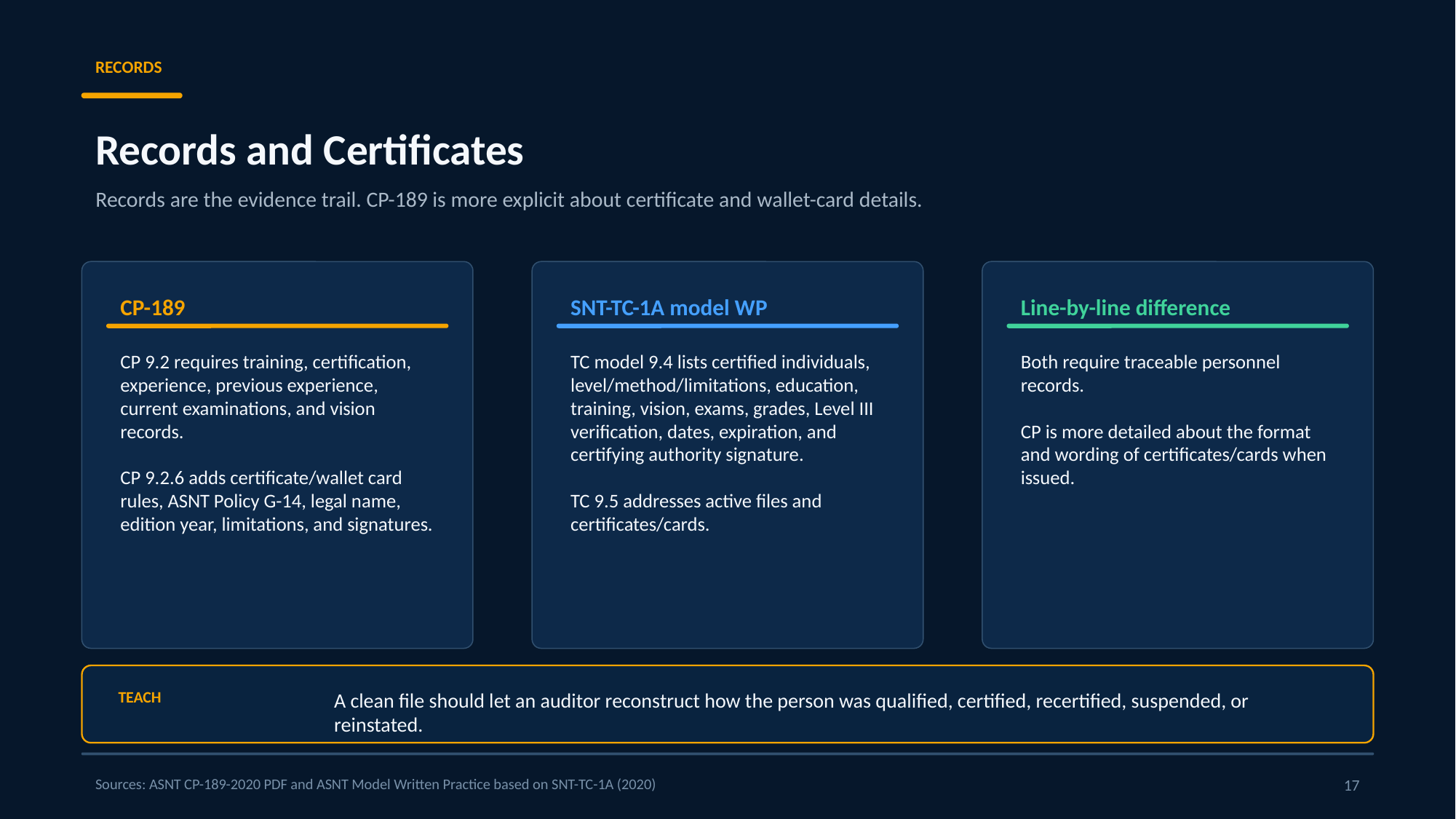

RECORDS

Records and Certificates
Records are the evidence trail. CP-189 is more explicit about certificate and wallet-card details.

CP-189
SNT-TC-1A model WP
Line-by-line difference

CP 9.2 requires training, certification, experience, previous experience, current examinations, and vision records.

CP 9.2.6 adds certificate/wallet card rules, ASNT Policy G-14, legal name, edition year, limitations, and signatures.
TC model 9.4 lists certified individuals, level/method/limitations, education, training, vision, exams, grades, Level III verification, dates, expiration, and certifying authority signature.

TC 9.5 addresses active files and certificates/cards.
Both require traceable personnel records.

CP is more detailed about the format and wording of certificates/cards when issued.

TEACH
A clean file should let an auditor reconstruct how the person was qualified, certified, recertified, suspended, or reinstated.

Sources: ASNT CP-189-2020 PDF and ASNT Model Written Practice based on SNT-TC-1A (2020)
17